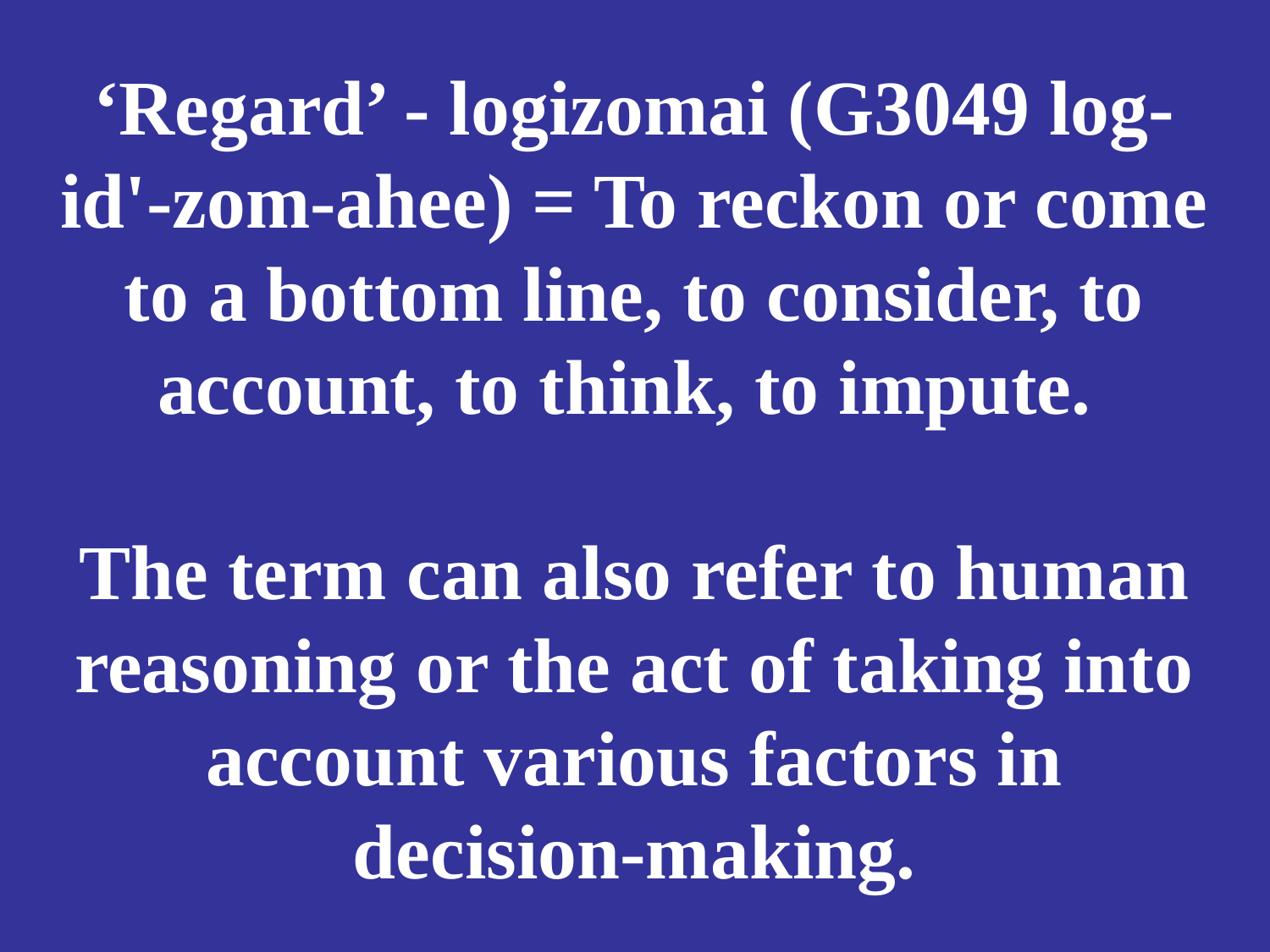

# ‘Regard’ - logizomai (G3049 log-id'-zom-ahee) = To reckon or come to a bottom line, to consider, to account, to think, to impute. The term can also refer to human reasoning or the act of taking into account various factors in decision-making.